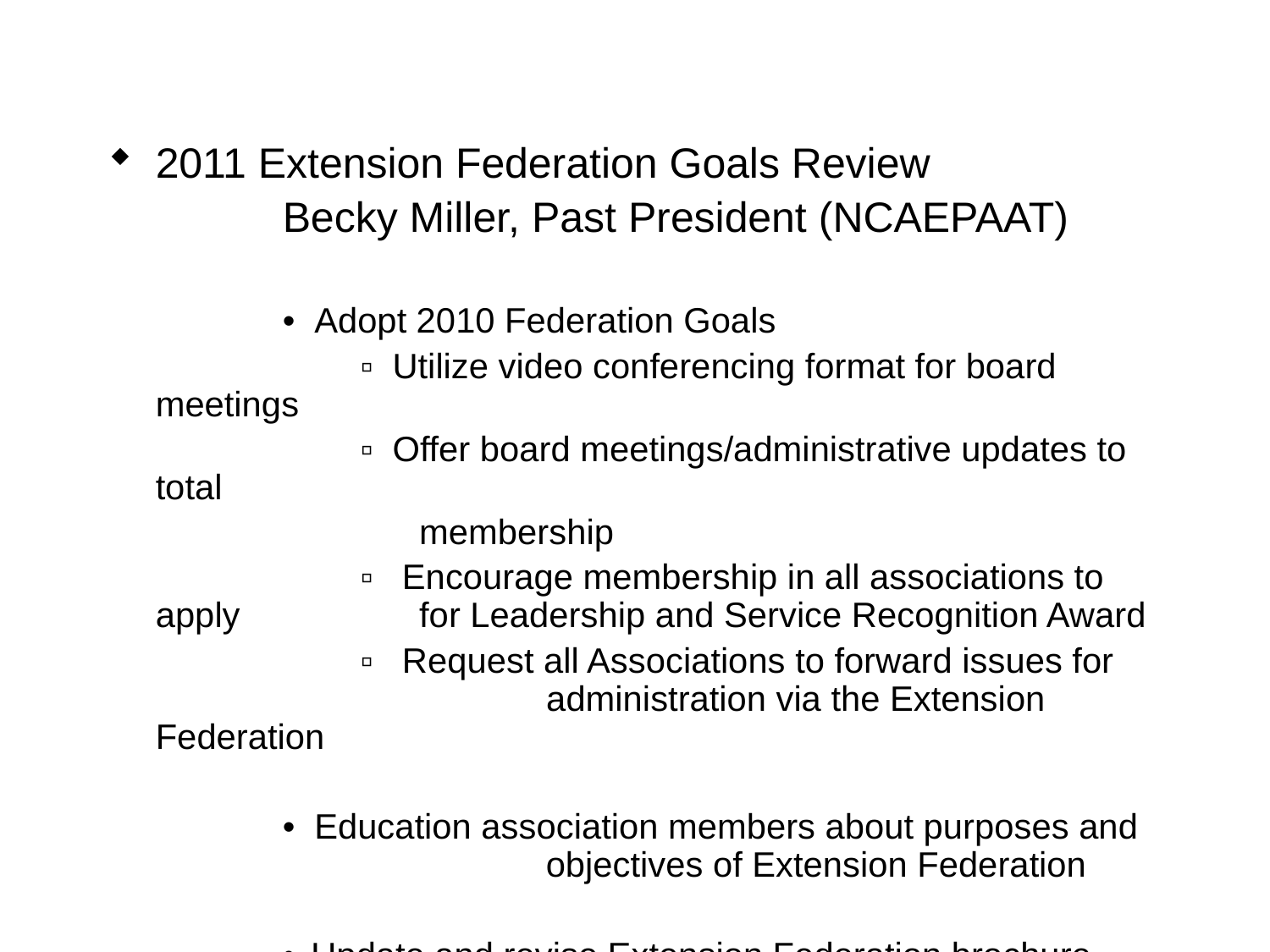

2011 Extension Federation Goals Review
		Becky Miller, Past President (NCAEPAAT)

		•  Adopt 2010 Federation Goals
		        ▫  Utilize video conferencing format for board meetings
		        ▫  Offer board meetings/administrative updates to total
			 membership
		        ▫   Encourage membership in all associations to apply 		 for Leadership and Service Recognition Award
		        ▫   Request all Associations to forward issues for 			 administration via the Extension Federation

		•  Education association members about purposes and 		              objectives of Extension Federation

		•  Update and revise Extension Federation brochure